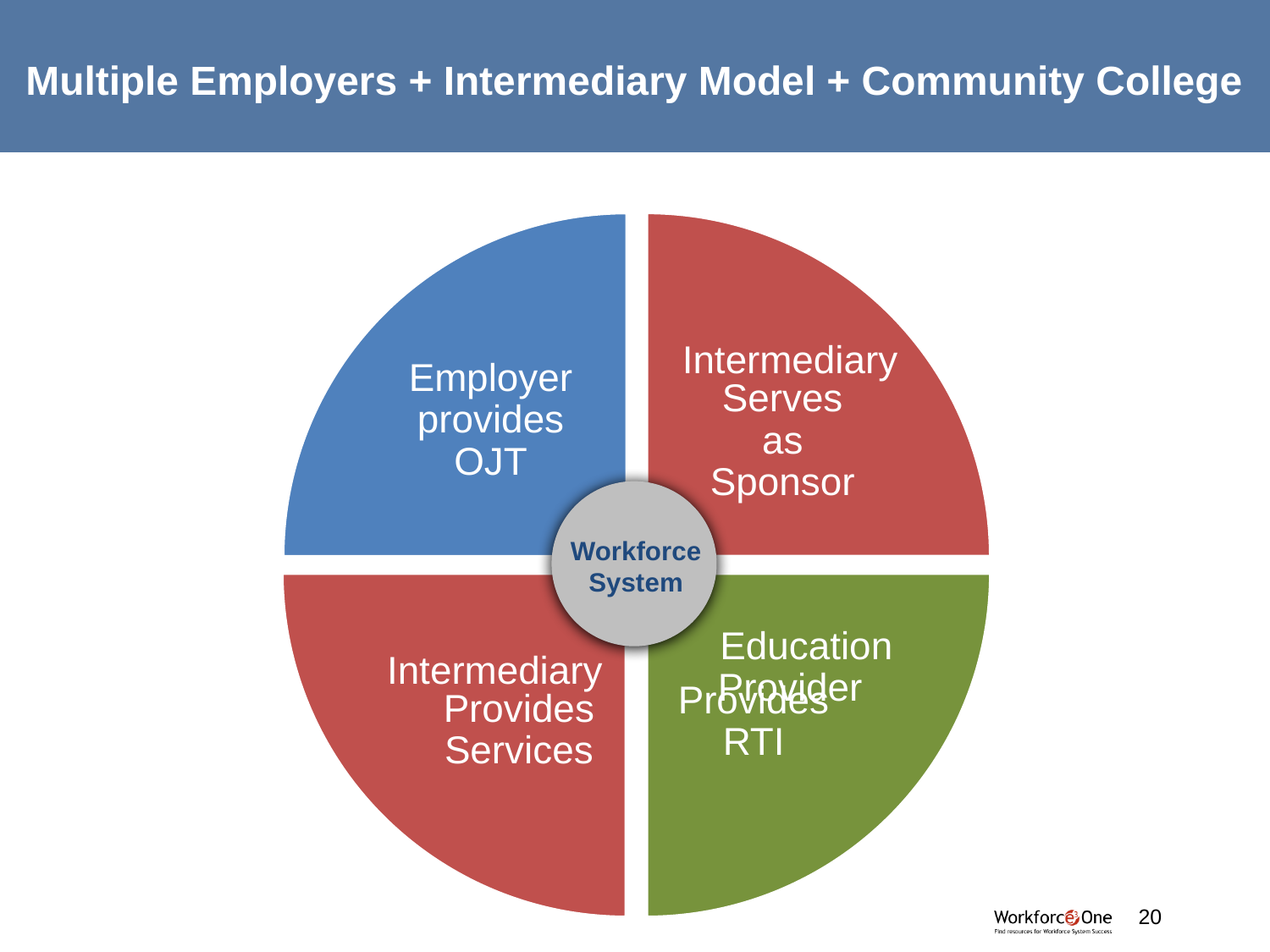

# Multiple Employers + Intermediary Model + Community College
Employer provides OJT
Serves as Sponsor
Provides RTI
Provides Services
Intermediary

Workforce
System
   Education Provider
Intermediary
20